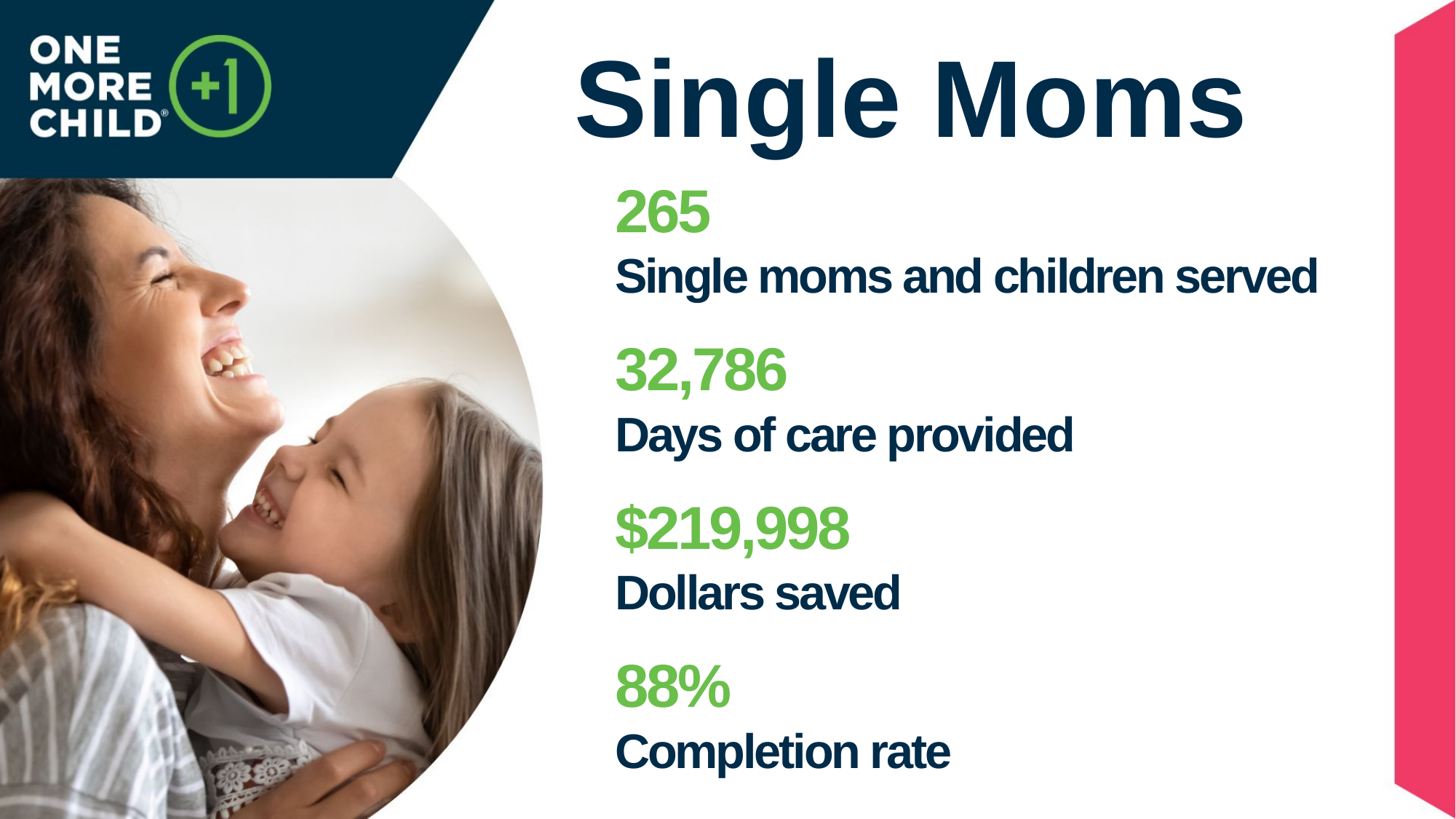

Single Moms
265
Single moms and children served
32,786
Days of care provided
$219,998
Dollars saved
88%
Completion rate